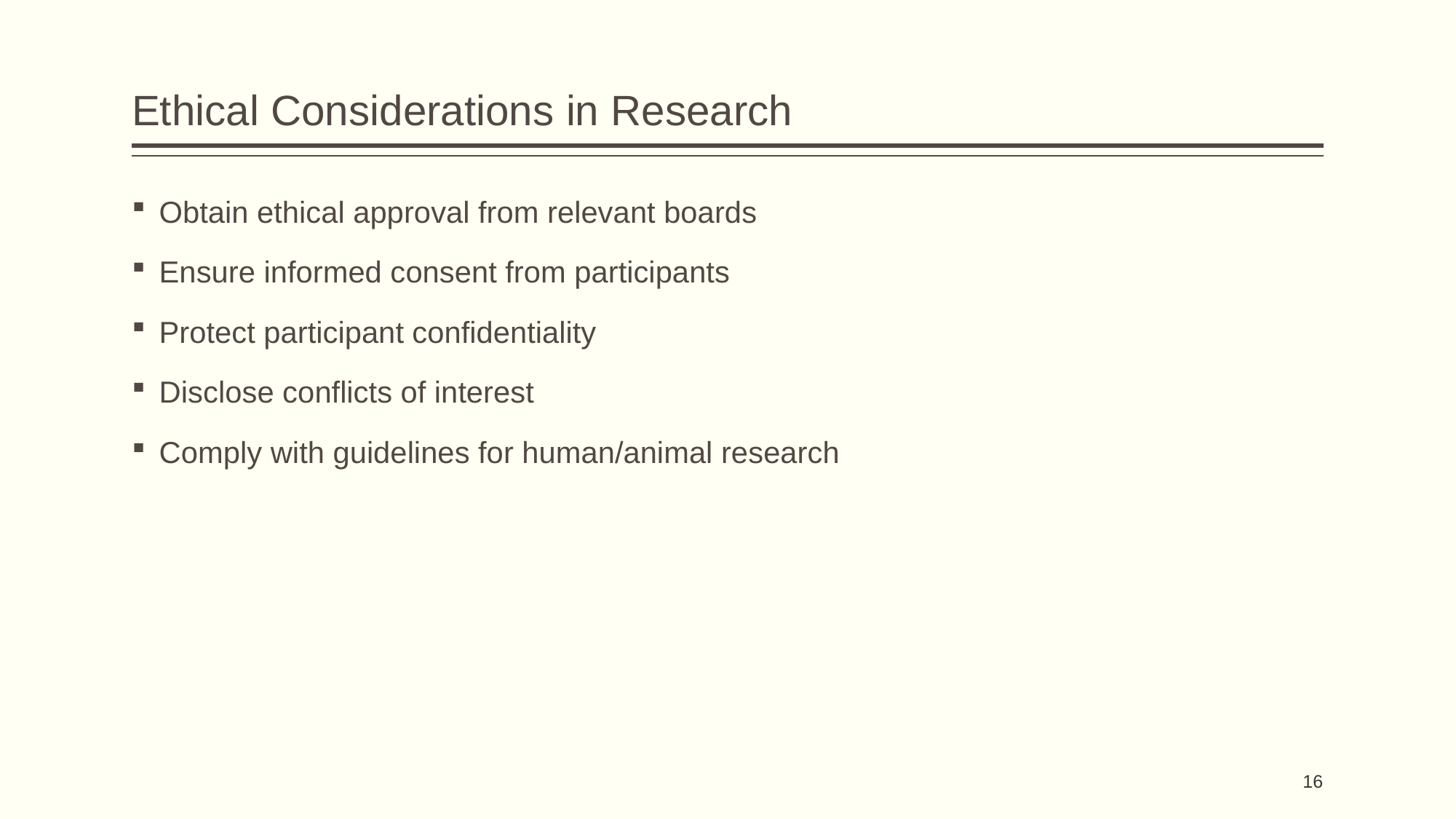

# Ethical Considerations in Research
Obtain ethical approval from relevant boards
Ensure informed consent from participants
Protect participant confidentiality
Disclose conflicts of interest
Comply with guidelines for human/animal research

16